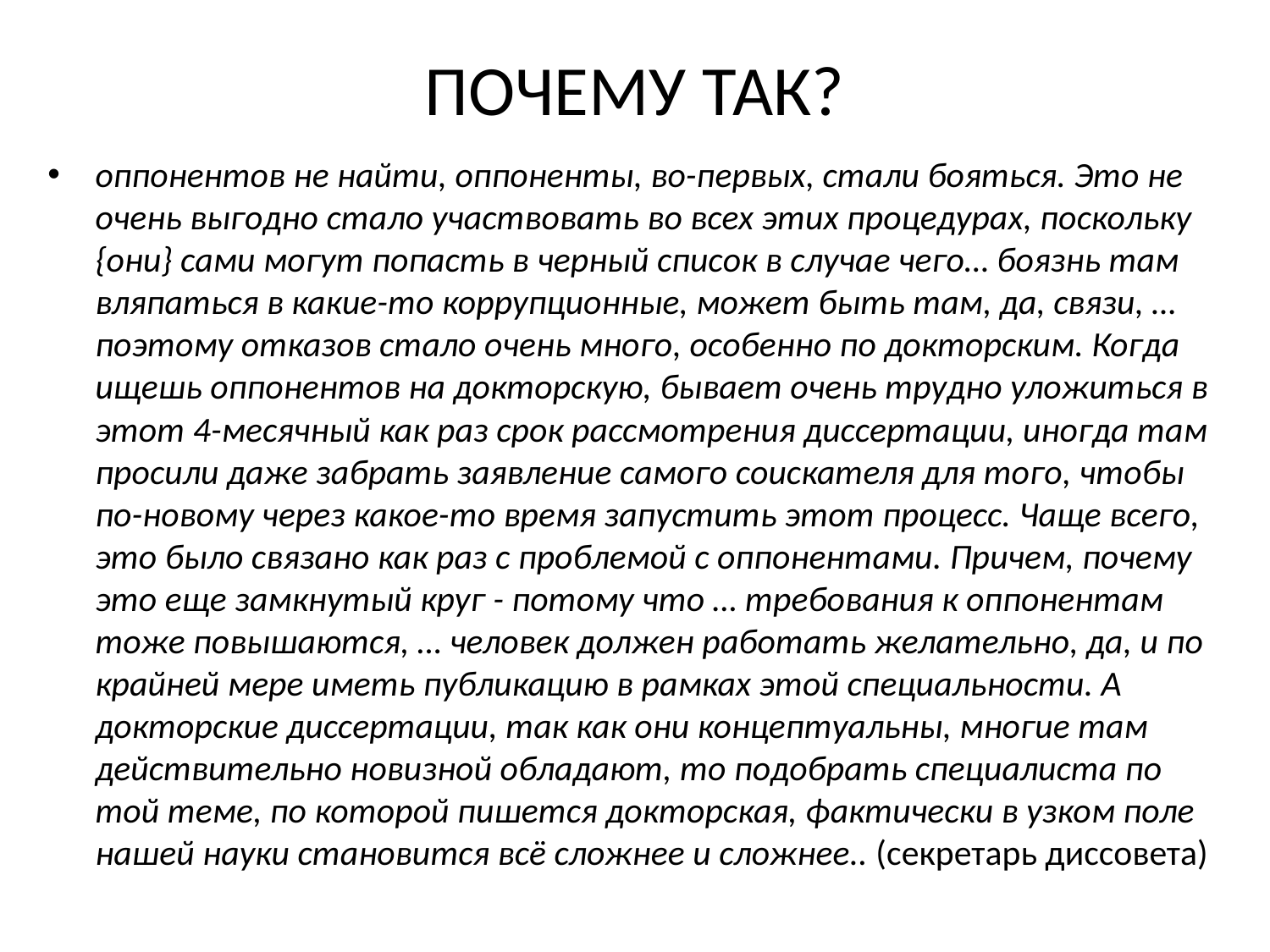

# ПОЧЕМУ ТАК?
оппонентов не найти, оппоненты, во-первых, стали бояться. Это не очень выгодно стало участвовать во всех этих процедурах, поскольку {они} сами могут попасть в черный список в случае чего… боязнь там вляпаться в какие-то коррупционные, может быть там, да, связи, … поэтому отказов стало очень много, особенно по докторским. Когда ищешь оппонентов на докторскую, бывает очень трудно уложиться в этот 4-месячный как раз срок рассмотрения диссертации, иногда там просили даже забрать заявление самого соискателя для того, чтобы по-новому через какое-то время запустить этот процесс. Чаще всего, это было связано как раз с проблемой с оппонентами. Причем, почему это еще замкнутый круг - потому что … требования к оппонентам тоже повышаются, … человек должен работать желательно, да, и по крайней мере иметь публикацию в рамках этой специальности. А докторские диссертации, так как они концептуальны, многие там действительно новизной обладают, то подобрать специалиста по той теме, по которой пишется докторская, фактически в узком поле нашей науки становится всё сложнее и сложнее.. (секретарь диссовета)